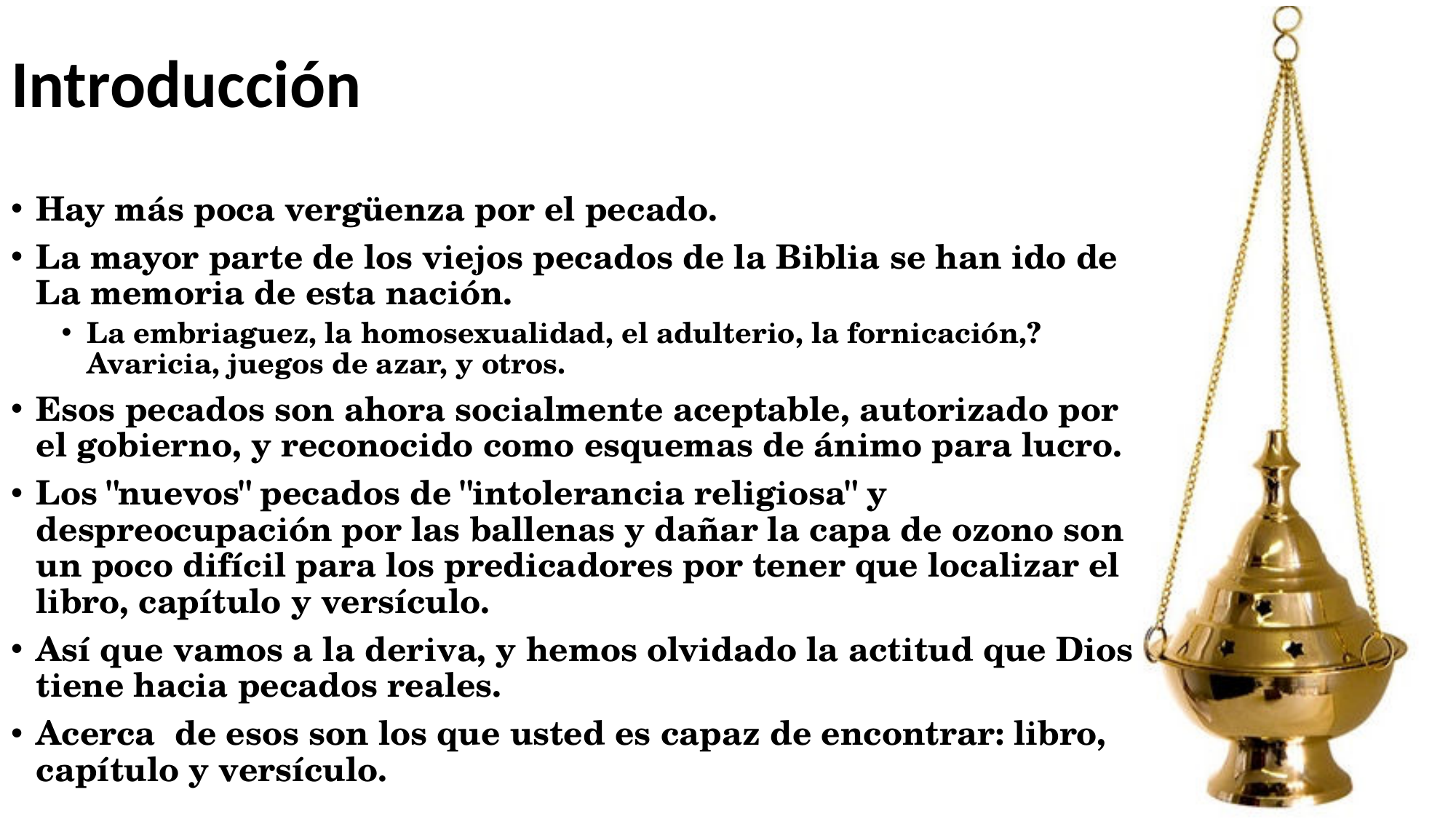

# Introducción
Hay más poca vergüenza por el pecado.
La mayor parte de los viejos pecados de la Biblia se han ido de La memoria de esta nación.
La embriaguez, la homosexualidad, el adulterio, la fornicación,? Avaricia, juegos de azar, y otros.
Esos pecados son ahora socialmente aceptable, autorizado por el gobierno, y reconocido como esquemas de ánimo para lucro.
Los "nuevos" pecados de "intolerancia religiosa" y despreocupación por las ballenas y dañar la capa de ozono son un poco difícil para los predicadores por tener que localizar el libro, capítulo y versículo.
Así que vamos a la deriva, y hemos olvidado la actitud que Dios tiene hacia pecados reales.
Acerca  de esos son los que usted es capaz de encontrar: libro, capítulo y versículo.